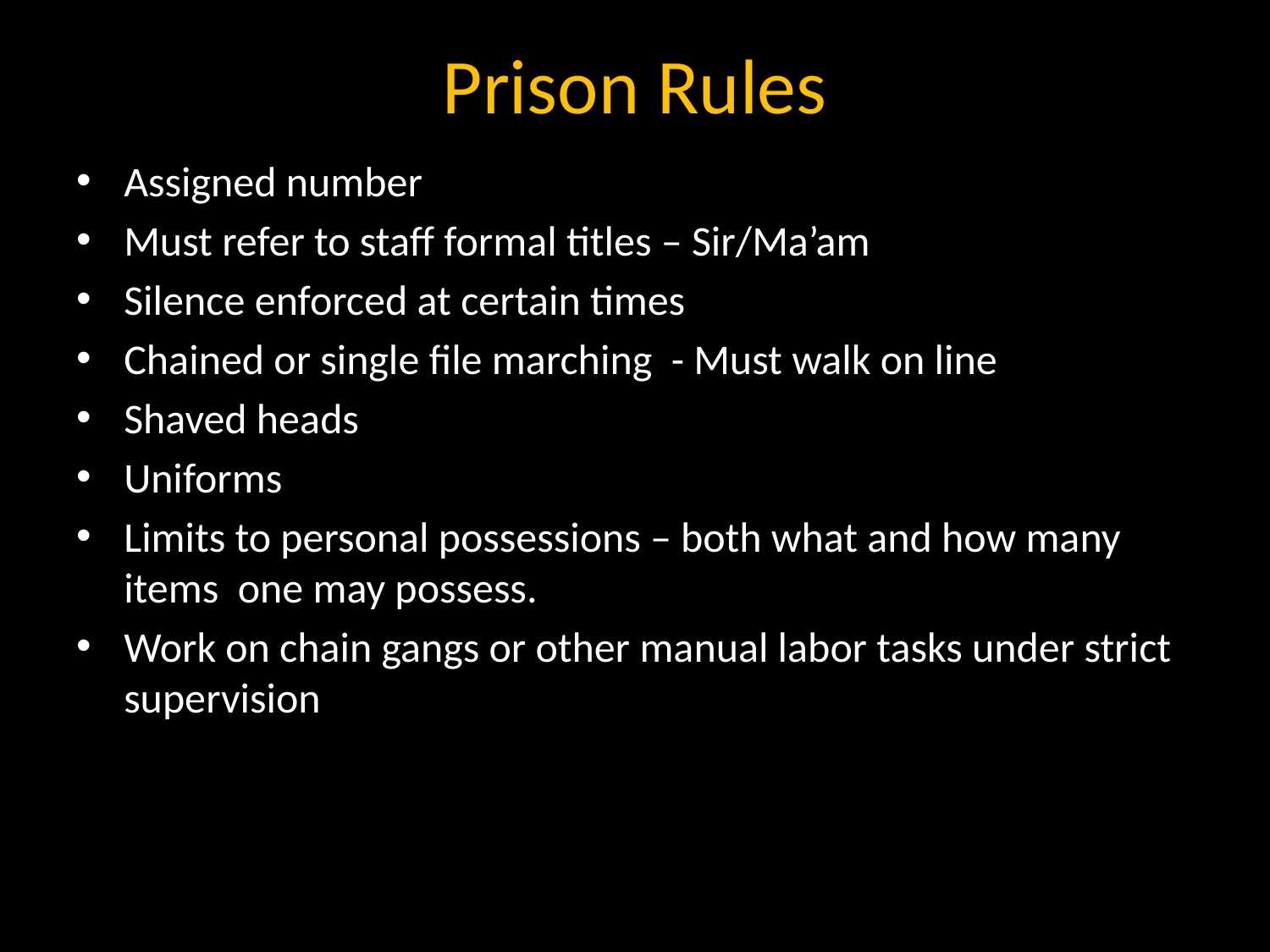

# Prison Rules
Assigned number
Must refer to staff formal titles – Sir/Ma’am
Silence enforced at certain times
Chained or single file marching  - Must walk on line
Shaved heads
Uniforms
Limits to personal possessions – both what and how many items  one may possess.
Work on chain gangs or other manual labor tasks under strict supervision